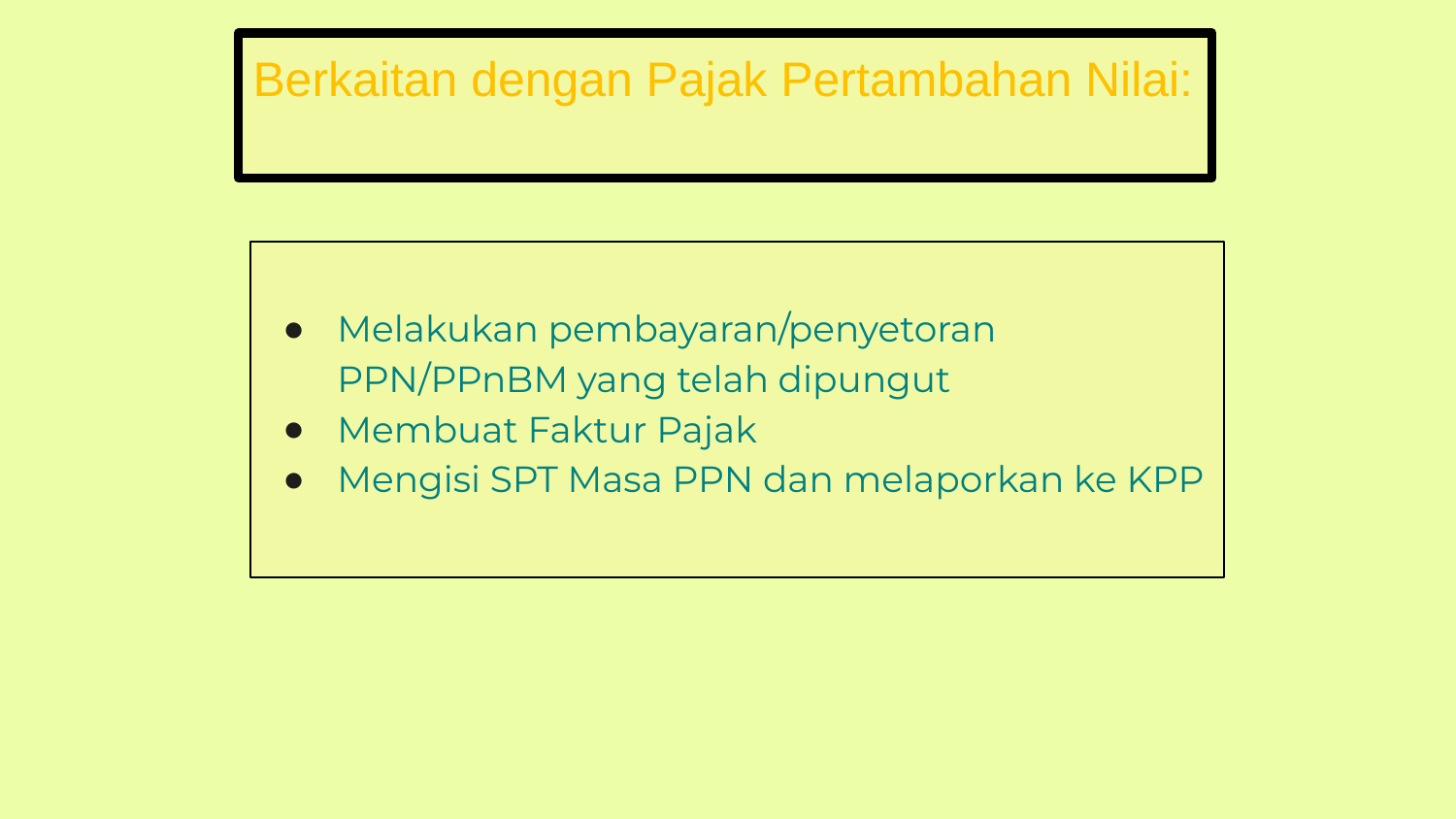

Berkaitan dengan Pajak Pertambahan Nilai:

Melakukan pembayaran/penyetoran PPN/PPnBM yang telah dipungut
Membuat Faktur Pajak
Mengisi SPT Masa PPN dan melaporkan ke KPP